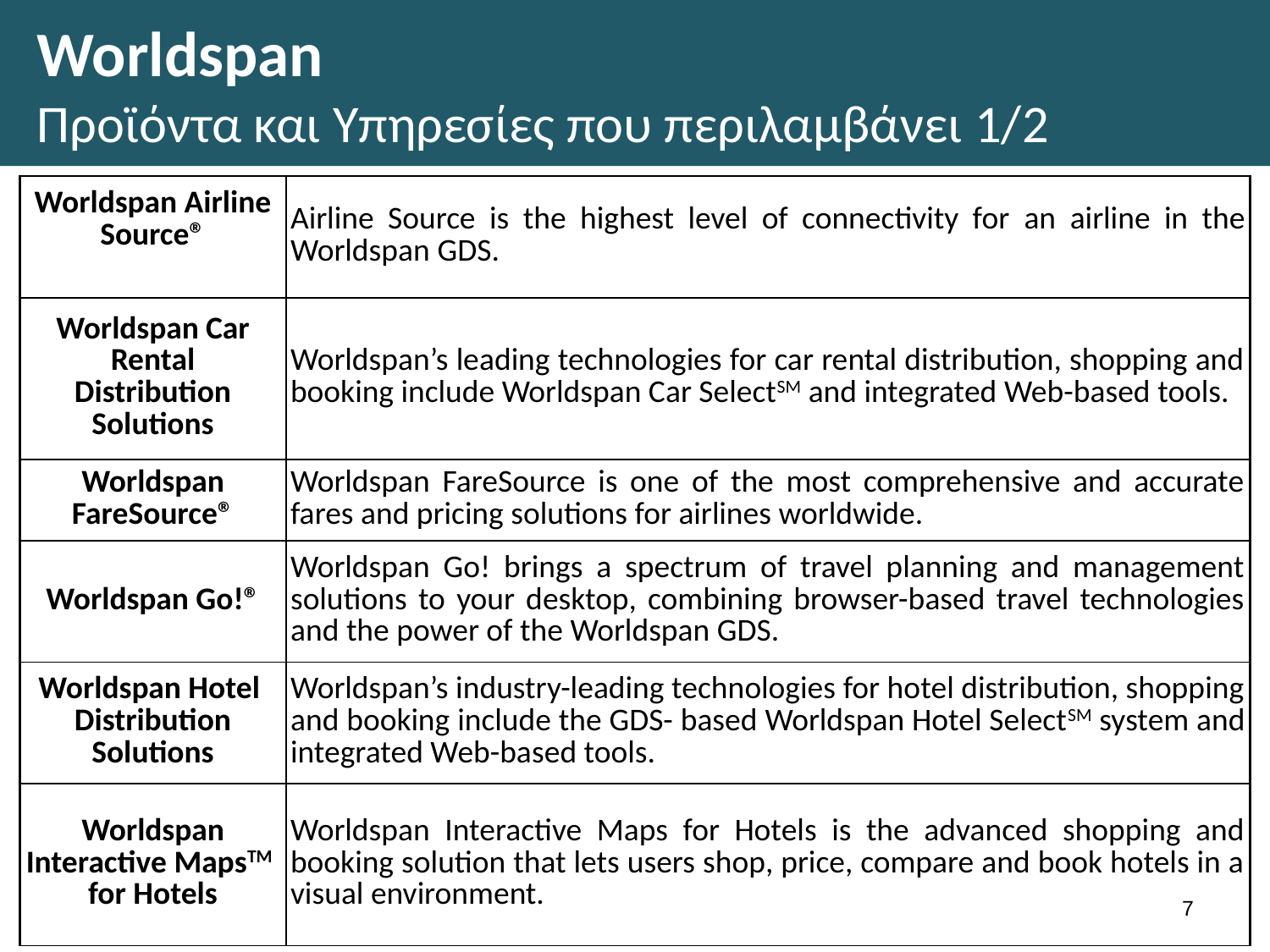

# Worldspan Προϊόντα και Υπηρεσίες που περιλαμβάνει 1/2
| Worldspan Airline Source® | Airline Source is the highest level of connectivity for an airline in the Worldspan GDS. |
| --- | --- |
| Worldspan Car Rental Distribution Solutions | Worldspan’s leading technologies for car rental distribution, shopping and booking include Worldspan Car SelectSM and integrated Web-based tools. |
| Worldspan FareSource® | Worldspan FareSource is one of the most comprehensive and accurate fares and pricing solutions for airlines worldwide. |
| Worldspan Go!® | Worldspan Go! brings a spectrum of travel planning and management solutions to your desktop, combining browser-based travel technologies and the power of the Worldspan GDS. |
| Worldspan Hotel Distribution Solutions | Worldspan’s industry-leading technologies for hotel distribution, shopping and booking include the GDS- based Worldspan Hotel SelectSM system and integrated Web-based tools. |
| Worldspan Interactive MapsTM  for Hotels | Worldspan Interactive Maps for Hotels is the advanced shopping and booking solution that lets users shop, price, compare and book hotels in a visual environment. |
7